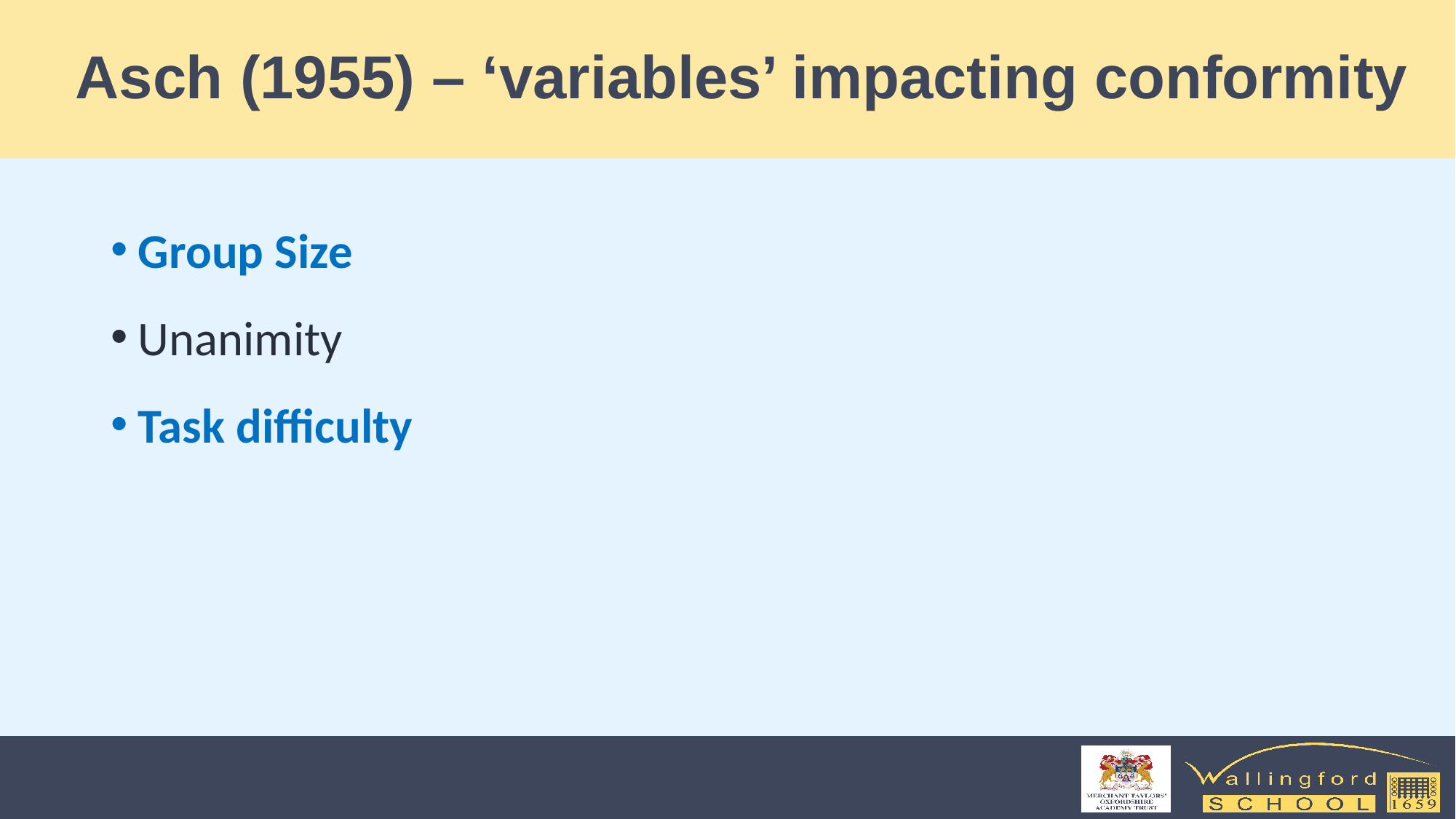

# Asch (1955) – ‘variables’ impacting conformity
Group Size
Unanimity
Task difficulty